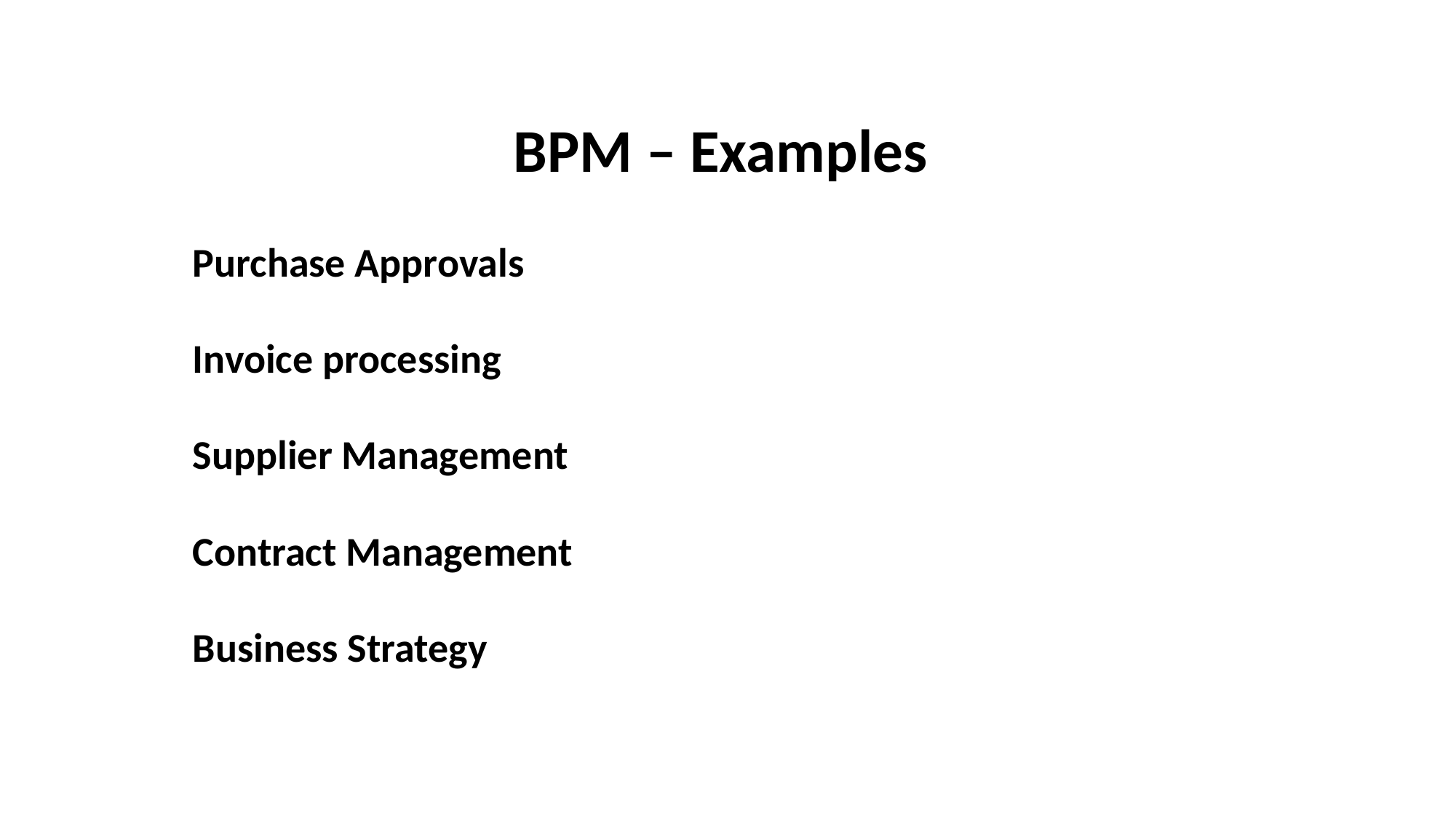

# BPM – Examples
Purchase Approvals

Invoice processing

Supplier Management

Contract Management

Business Strategy